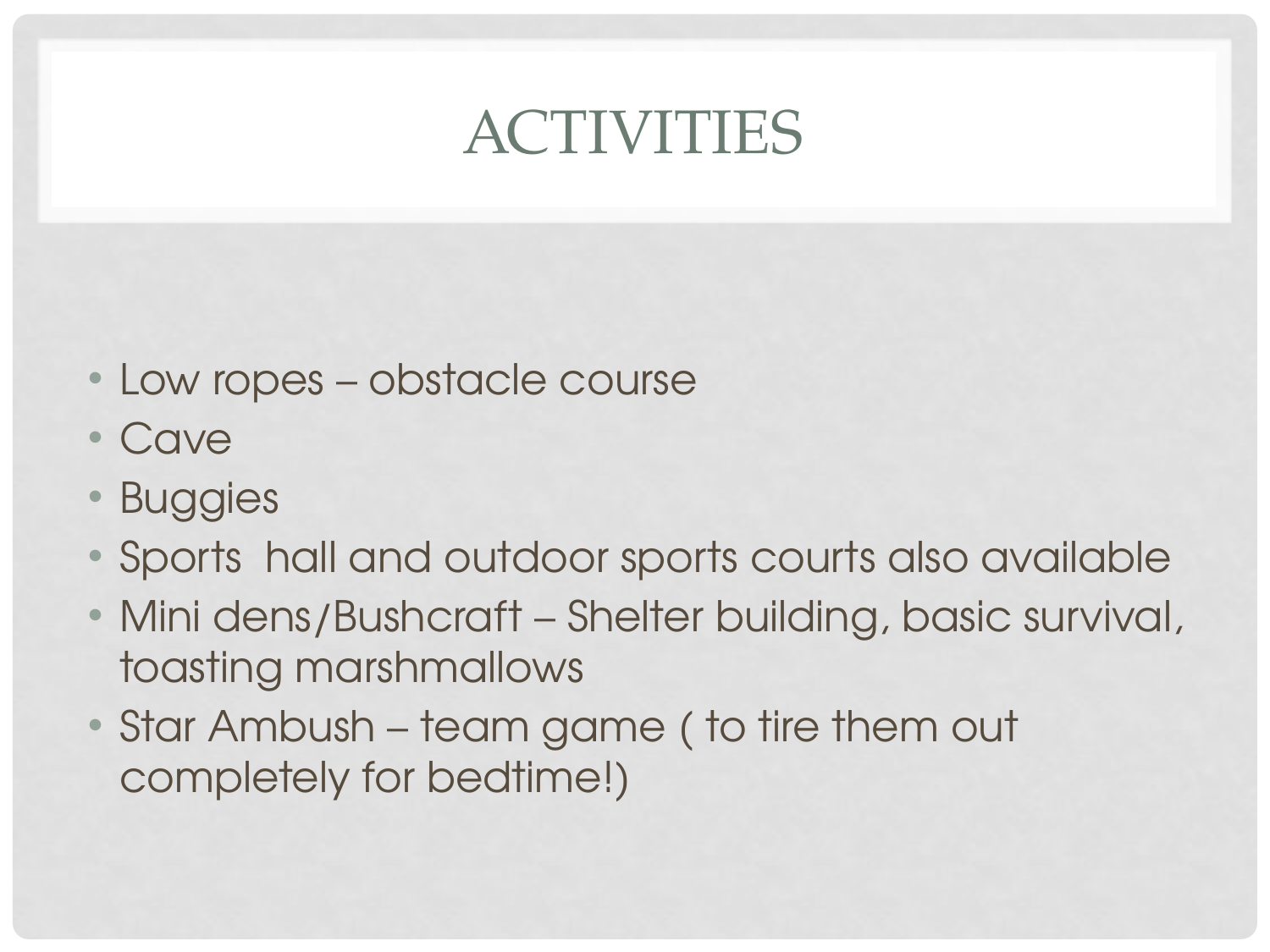

# Activities
Low ropes – obstacle course
Cave
Buggies
Sports  hall and outdoor sports courts also available
Mini dens/Bushcraft – Shelter building, basic survival, toasting marshmallows
Star Ambush – team game ( to tire them out completely for bedtime!)